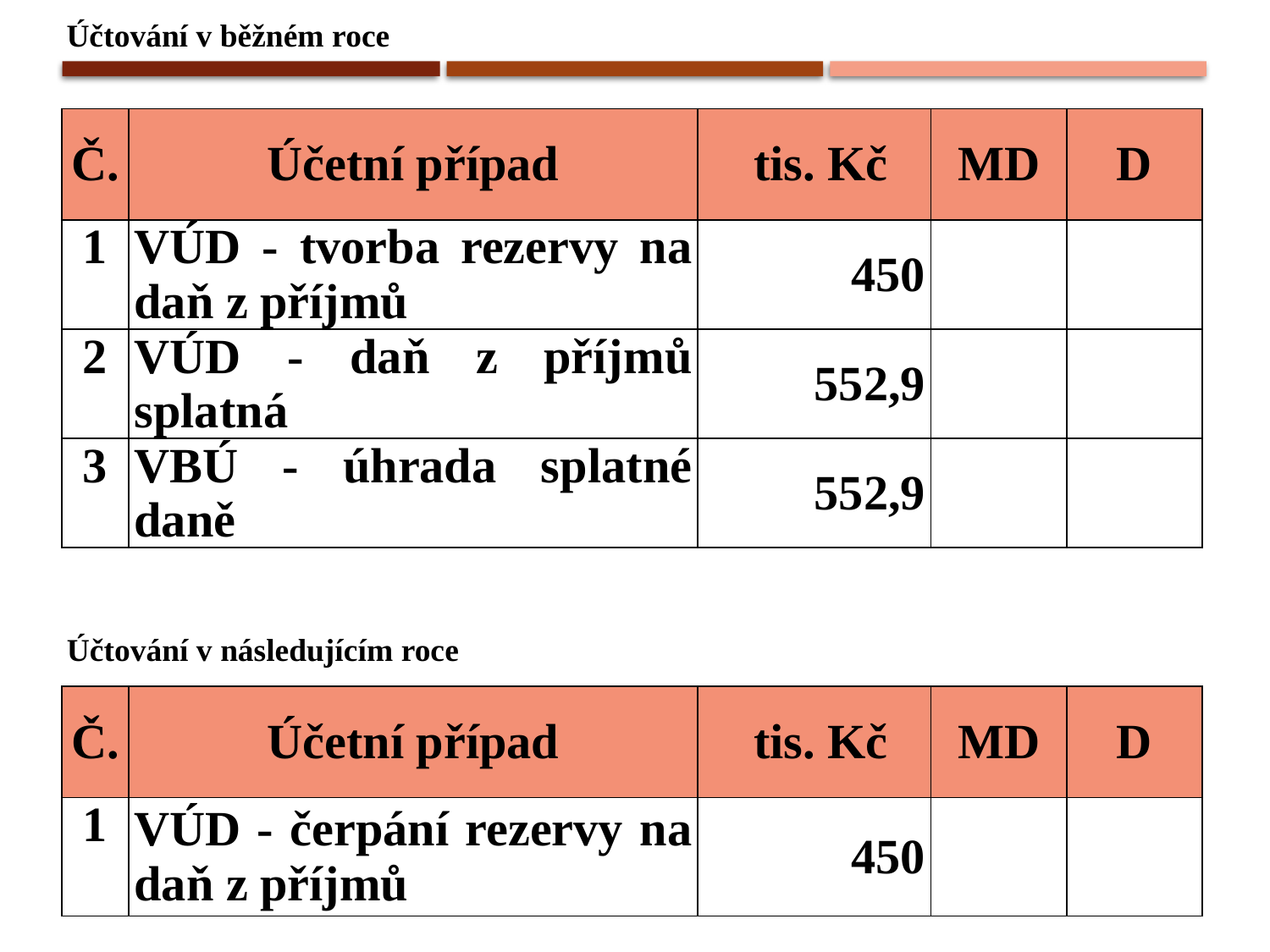

Účtování v běžném roce
| Č. | Účetní případ | tis. Kč | MD | D |
| --- | --- | --- | --- | --- |
| 1 | VÚD - tvorba rezervy na daň z příjmů | 450 |  |  |
| 2 | VÚD - daň z příjmů splatná | 552,9 |  |  |
| 3 | VBÚ - úhrada splatné daně | 552,9 |  |  |
Účtování v následujícím roce
| Č. | Účetní případ | tis. Kč | MD | D |
| --- | --- | --- | --- | --- |
| 1 | VÚD - čerpání rezervy na daň z příjmů | 450 |  |  |